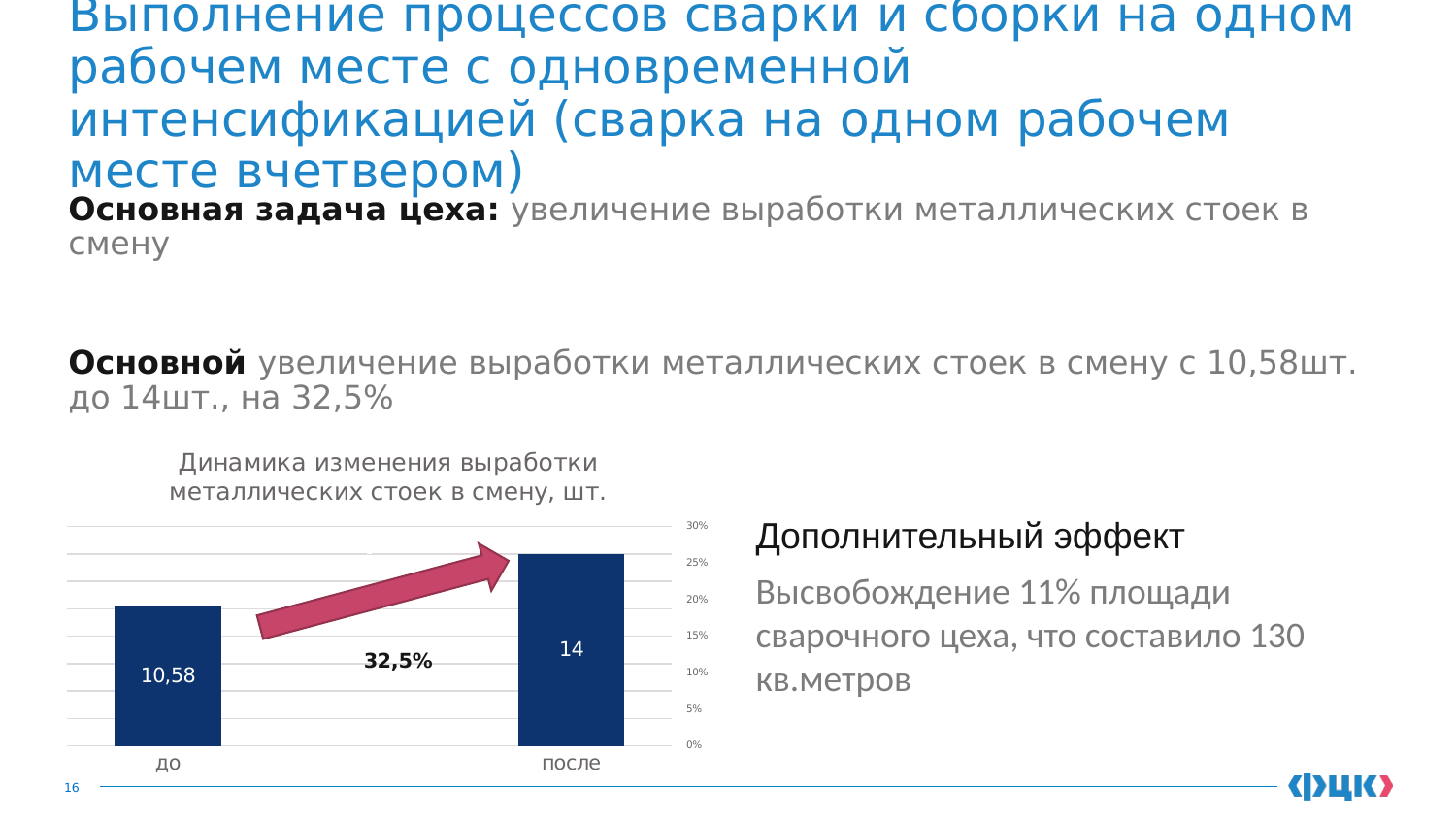

# Выполнение процессов сварки и сборки на одном рабочем месте с одновременной интенсификацией (сварка на одном рабочем месте вчетвером)
Основная задача цеха: увеличение выработки металлических стоек в смену
Основной увеличение выработки металлических стоек в смену с 10,58шт. до 14шт., на 32,5%

### Chart: Динамика изменения выработки металлических стоек в смену, шт.

| Category | Столбец1 | Столбец3 |
|---|---|---|
| до | 10.25 | None |
|  | 10.25 | 0.27 |
| после | 14.0 | None |
Дополнительный эффект
Высвобождение 11% площади  сварочного цеха, что составило 130 кв.метров